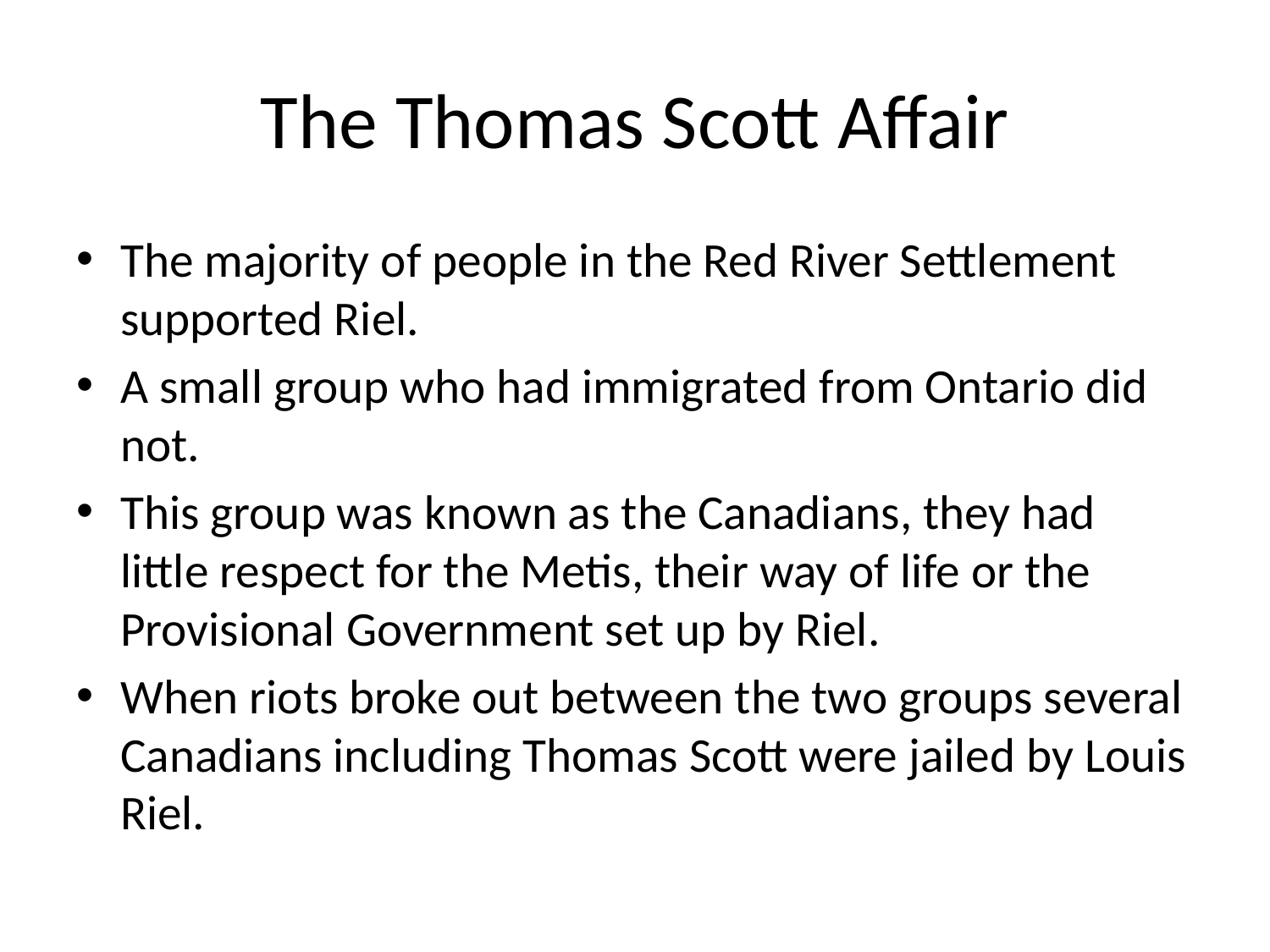

# The Thomas Scott Affair
The majority of people in the Red River Settlement supported Riel.
A small group who had immigrated from Ontario did not.
This group was known as the Canadians, they had little respect for the Metis, their way of life or the Provisional Government set up by Riel.
When riots broke out between the two groups several Canadians including Thomas Scott were jailed by Louis Riel.